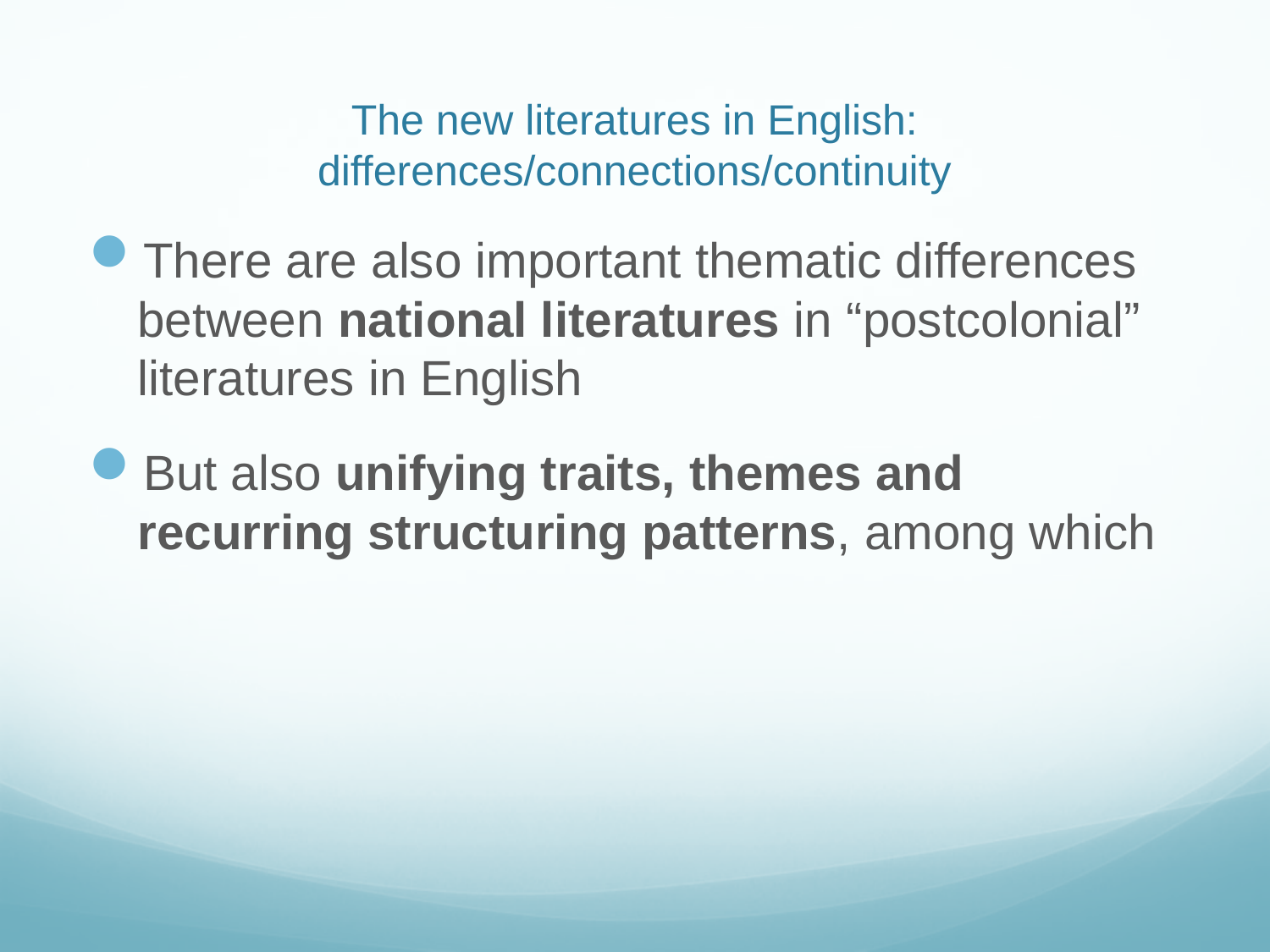

# The new literatures in English: differences/connections/continuity
There are also important thematic differences between national literatures in “postcolonial” literatures in English
But also unifying traits, themes and recurring structuring patterns, among which